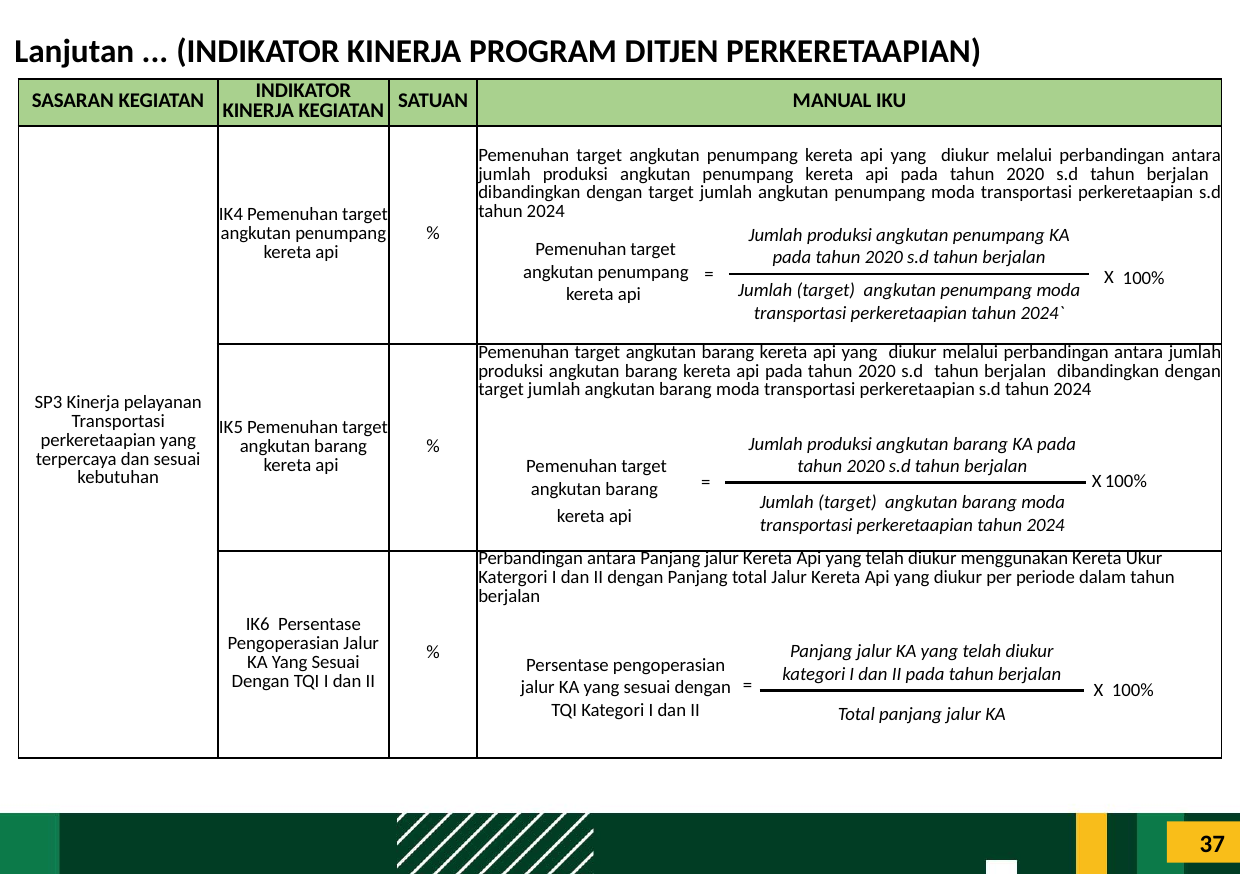

# Lanjutan ... (INDIKATOR KINERJA PROGRAM DITJEN PERKERETAAPIAN)
| SASARAN KEGIATAN | INDIKATOR KINERJA KEGIATAN | SATUAN | MANUAL IKU |
| --- | --- | --- | --- |
| SP3 Kinerja pelayanan Transportasi perkeretaapian yang terpercaya dan sesuai kebutuhan | IK4 Pemenuhan target angkutan penumpang kereta api | % | Pemenuhan target angkutan penumpang kereta api yang diukur melalui perbandingan antara jumlah produksi angkutan penumpang kereta api pada tahun 2020 s.d tahun berjalan dibandingkan dengan target jumlah angkutan penumpang moda transportasi perkeretaapian s.d tahun 2024 |
|  | IK5 Pemenuhan target angkutan barang kereta api | % | Pemenuhan target angkutan barang kereta api yang diukur melalui perbandingan antara jumlah produksi angkutan barang kereta api pada tahun 2020 s.d tahun berjalan dibandingkan dengan target jumlah angkutan barang moda transportasi perkeretaapian s.d tahun 2024 |
|  | IK6 Persentase Pengoperasian Jalur KA Yang Sesuai Dengan TQI I dan II | % | Perbandingan antara Panjang jalur Kereta Api yang telah diukur menggunakan Kereta Ukur Katergori I dan II dengan Panjang total Jalur Kereta Api yang diukur per periode dalam tahun berjalan |
Jumlah produksi angkutan penumpang KA pada tahun 2020 s.d tahun berjalan
Pemenuhan target angkutan penumpang kereta api
=
X
100%
Jumlah (target)  angkutan penumpang moda transportasi perkeretaapian tahun 2024`
Jumlah produksi angkutan barang KA pada tahun 2020 s.d tahun berjalan
Pemenuhan target angkutan barang
kereta api
X
=
Jumlah (target)  angkutan barang moda transportasi perkeretaapian tahun 2024
100%
Panjang jalur KA yang telah diukur kategori I dan II pada tahun berjalan
Persentase pengoperasian jalur KA yang sesuai dengan TQI Kategori I dan II
=
X
Total panjang jalur KA
100%
37